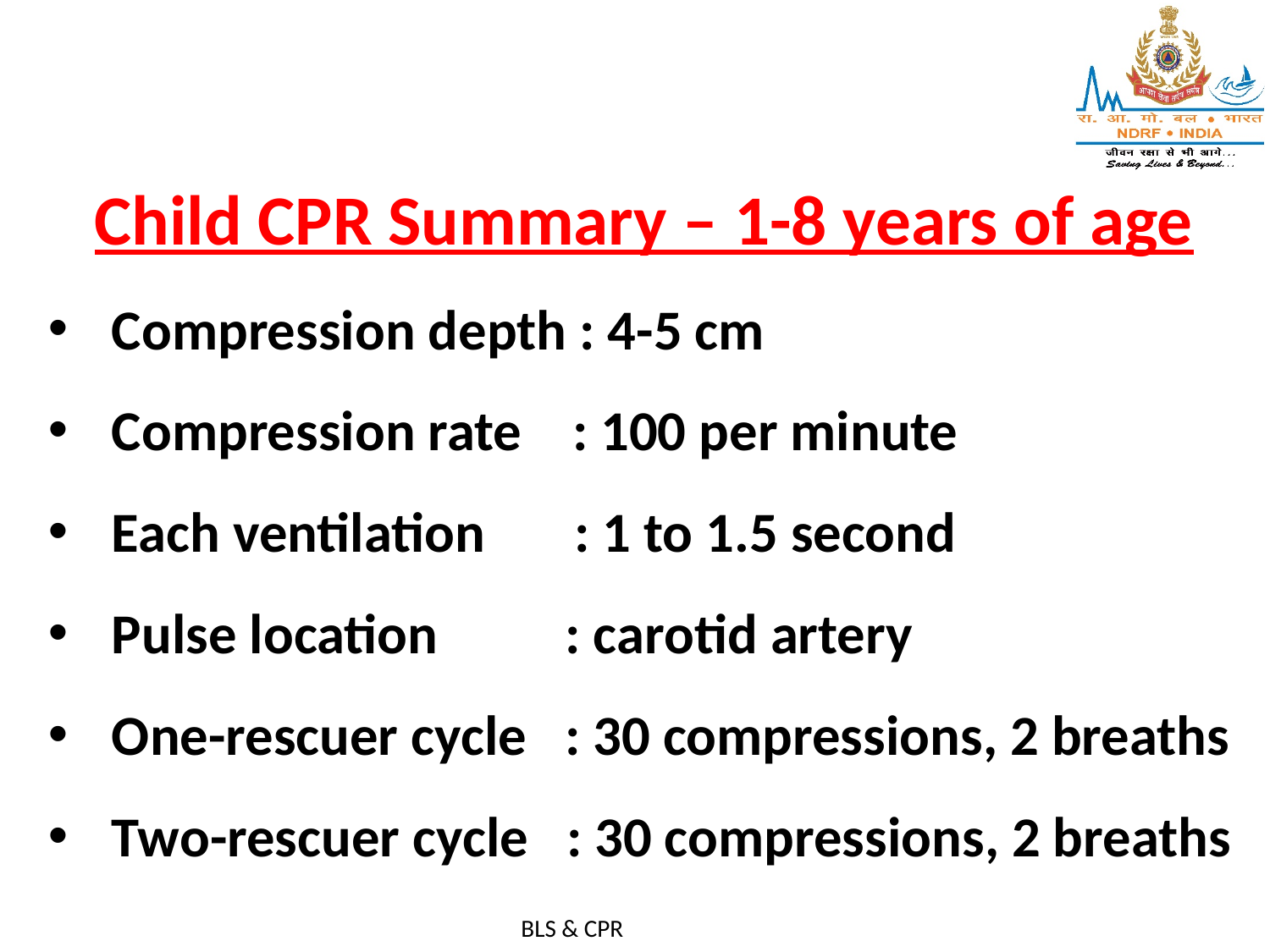

Child CPR Summary – 1-8 years of age
Compression depth : 4-5 cm
Compression rate    : 100 per minute
Each ventilation       : 1 to 1.5 second
Pulse location          : carotid artery
One-rescuer cycle   : 30 compressions, 2 breaths
Two-rescuer cycle   : 30 compressions, 2 breaths

BLS & CPR